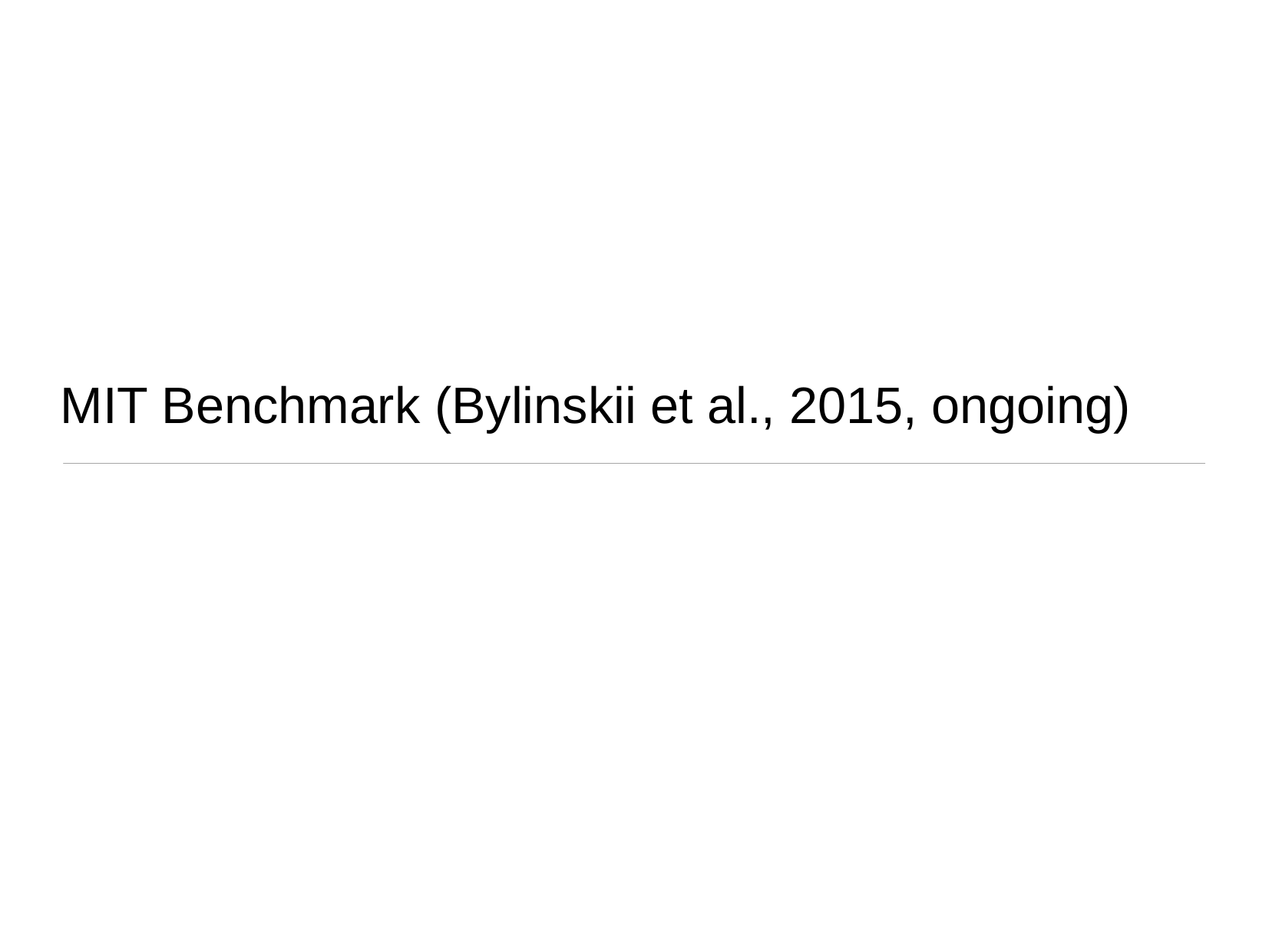

# MIT Benchmark (Bylinskii et al., 2015, ongoing)